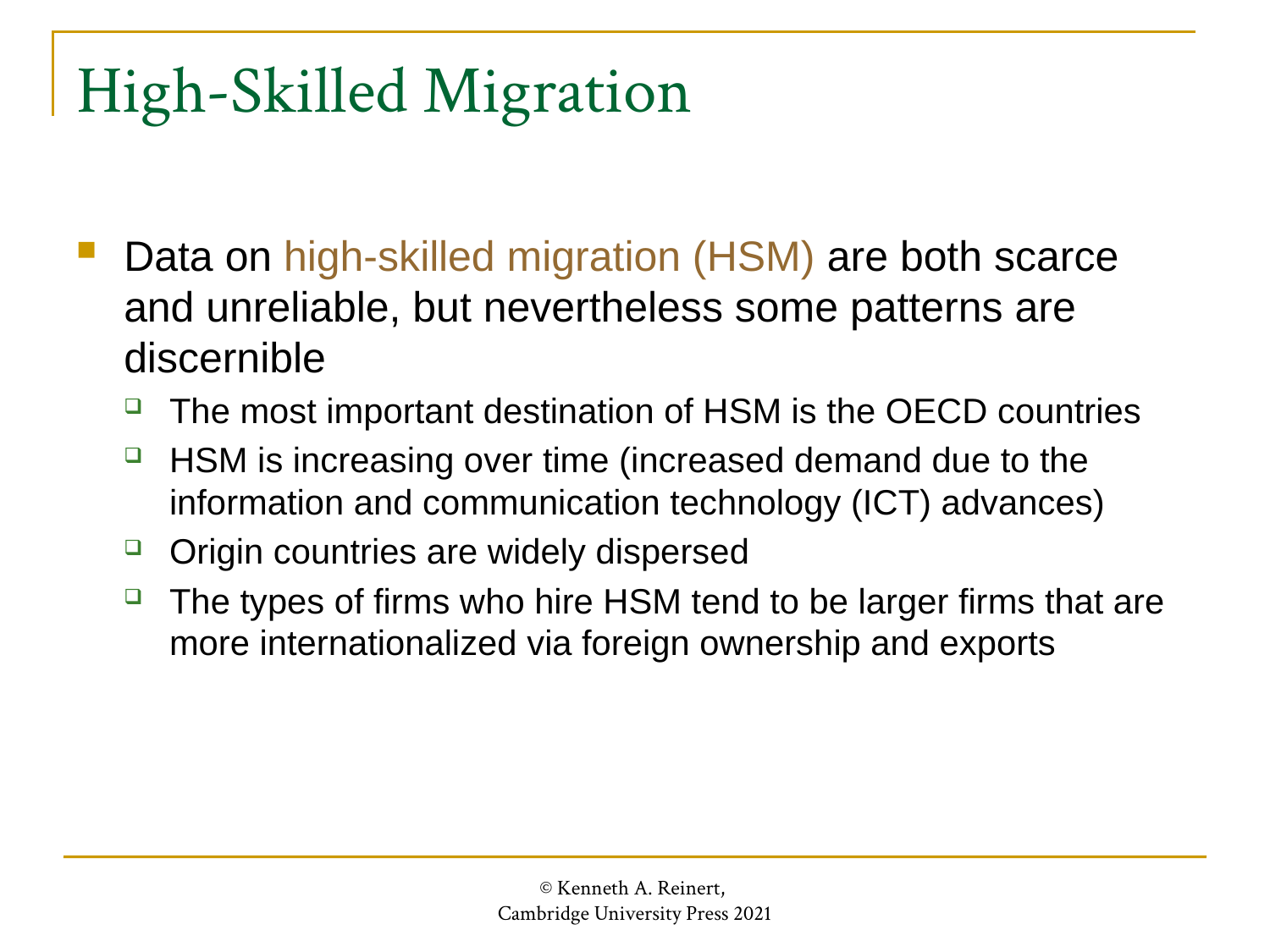

# High-Skilled Migration
Data on high-skilled migration (HSM) are both scarce and unreliable, but nevertheless some patterns are discernible
The most important destination of HSM is the OECD countries
HSM is increasing over time (increased demand due to the information and communication technology (ICT) advances)
Origin countries are widely dispersed
The types of firms who hire HSM tend to be larger firms that are more internationalized via foreign ownership and exports
© Kenneth A. Reinert,
Cambridge University Press 2021